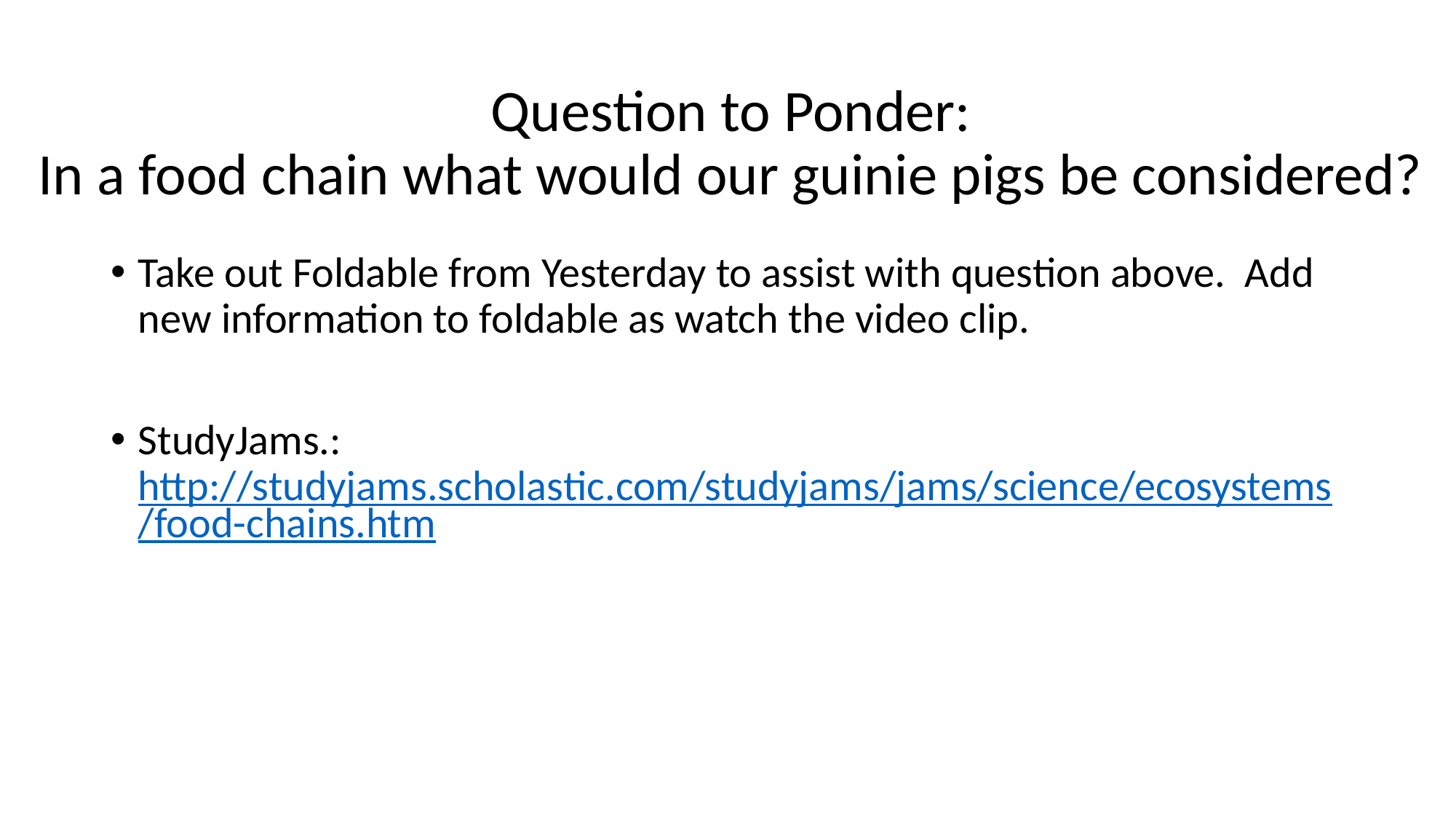

# Question to Ponder: In a food chain what would our guinie pigs be considered?
Take out Foldable from Yesterday to assist with question above.  Add new information to foldable as watch the video clip.

StudyJams.: http://studyjams.scholastic.com/studyjams/jams/science/ecosystems/food-chains.htm